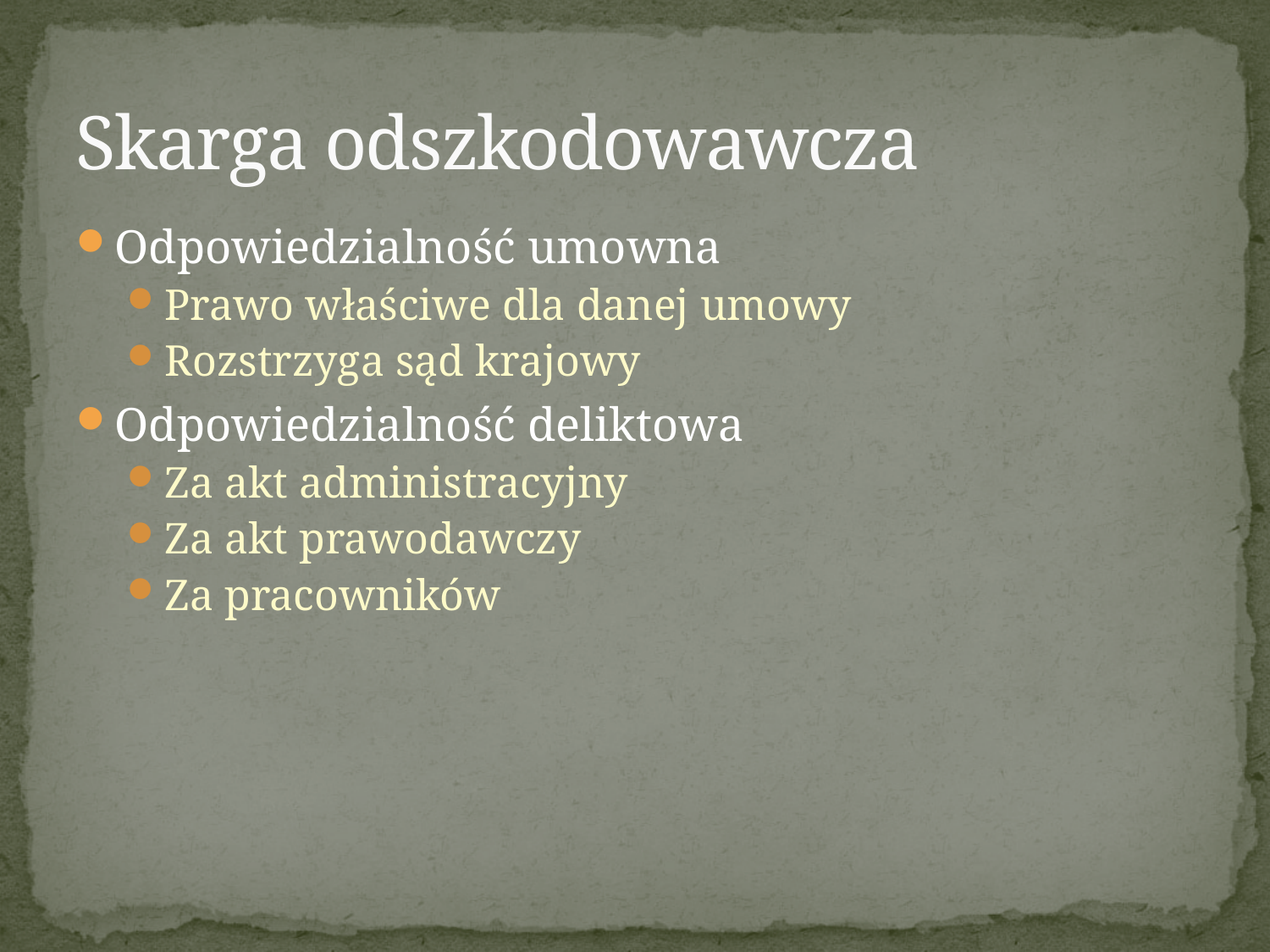

# Skarga odszkodowawcza
Odpowiedzialność umowna
Prawo właściwe dla danej umowy
Rozstrzyga sąd krajowy
Odpowiedzialność deliktowa
Za akt administracyjny
Za akt prawodawczy
Za pracowników